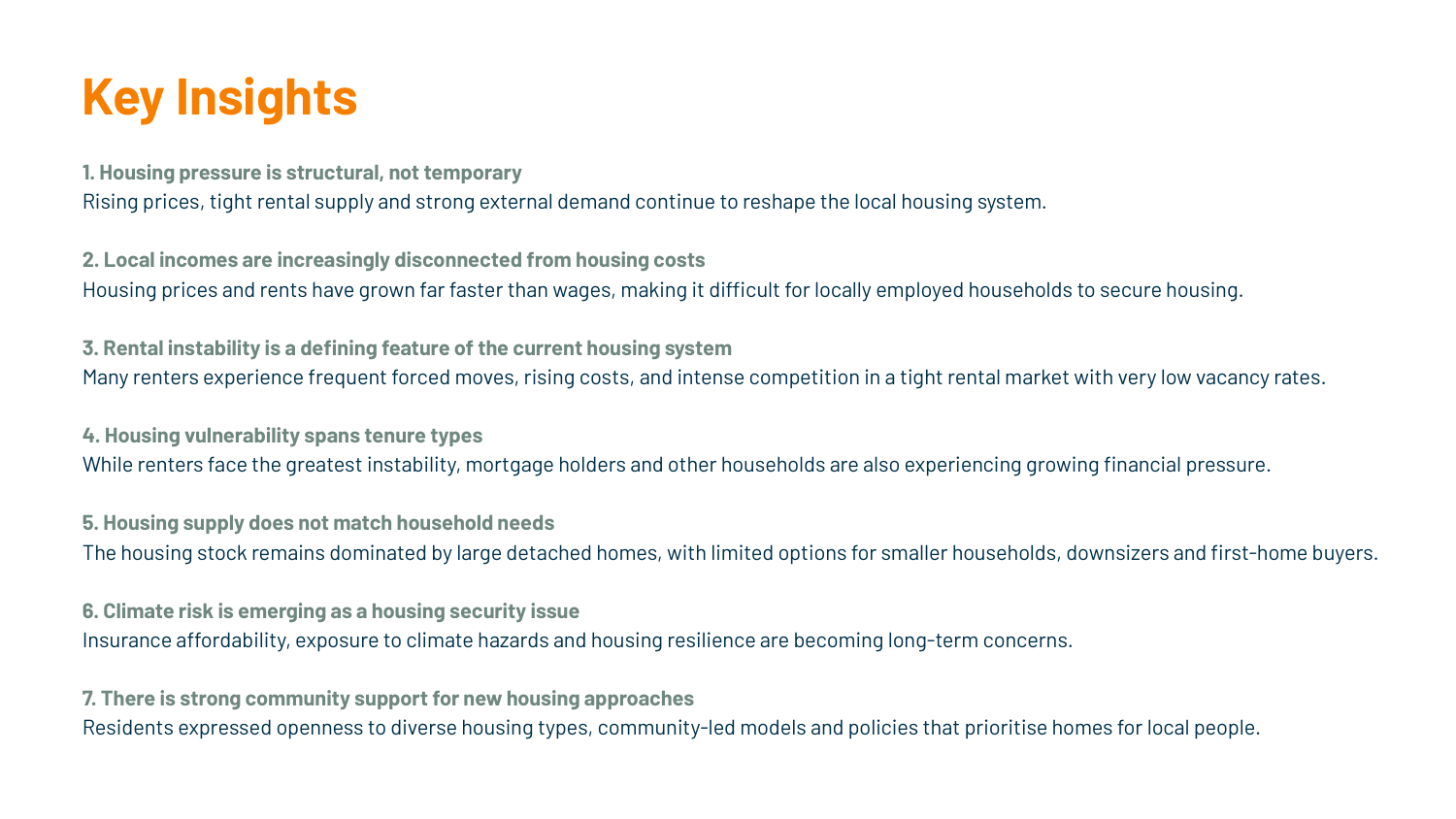

# Key Insights
1. Housing pressure is structural, not temporary
Rising prices, tight rental supply and strong external demand continue to reshape the local housing system.
2. Local incomes are increasingly disconnected from housing costs
Housing prices and rents have grown far faster than wages, making it difficult for locally employed households to secure housing.
3. Rental instability is a defining feature of the current housing system
Many renters experience frequent forced moves, rising costs, and intense competition in a tight rental market with very low vacancy rates.

4. Housing vulnerability spans tenure types
While renters face the greatest instability, mortgage holders and other households are also experiencing growing financial pressure.

5. Housing supply does not match household needs
The housing stock remains dominated by large detached homes, with limited options for smaller households, downsizers and first-home buyers.

6. Climate risk is emerging as a housing security issue
Insurance affordability, exposure to climate hazards and housing resilience are becoming long-term concerns.
7. There is strong community support for new housing approaches
Residents expressed openness to diverse housing types, community-led models and policies that prioritise homes for local people.